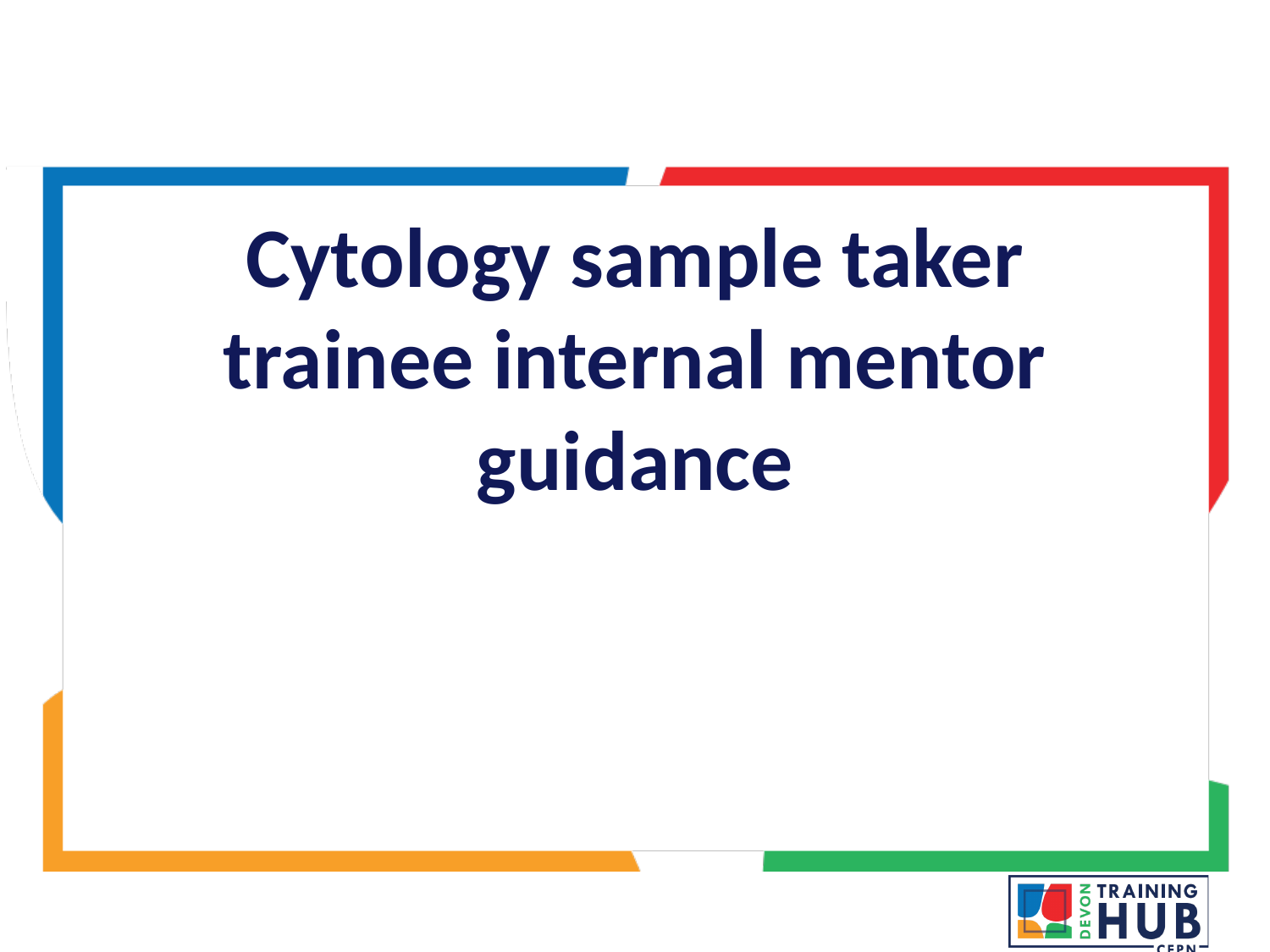

#
Cytology sample taker trainee internal mentor guidance